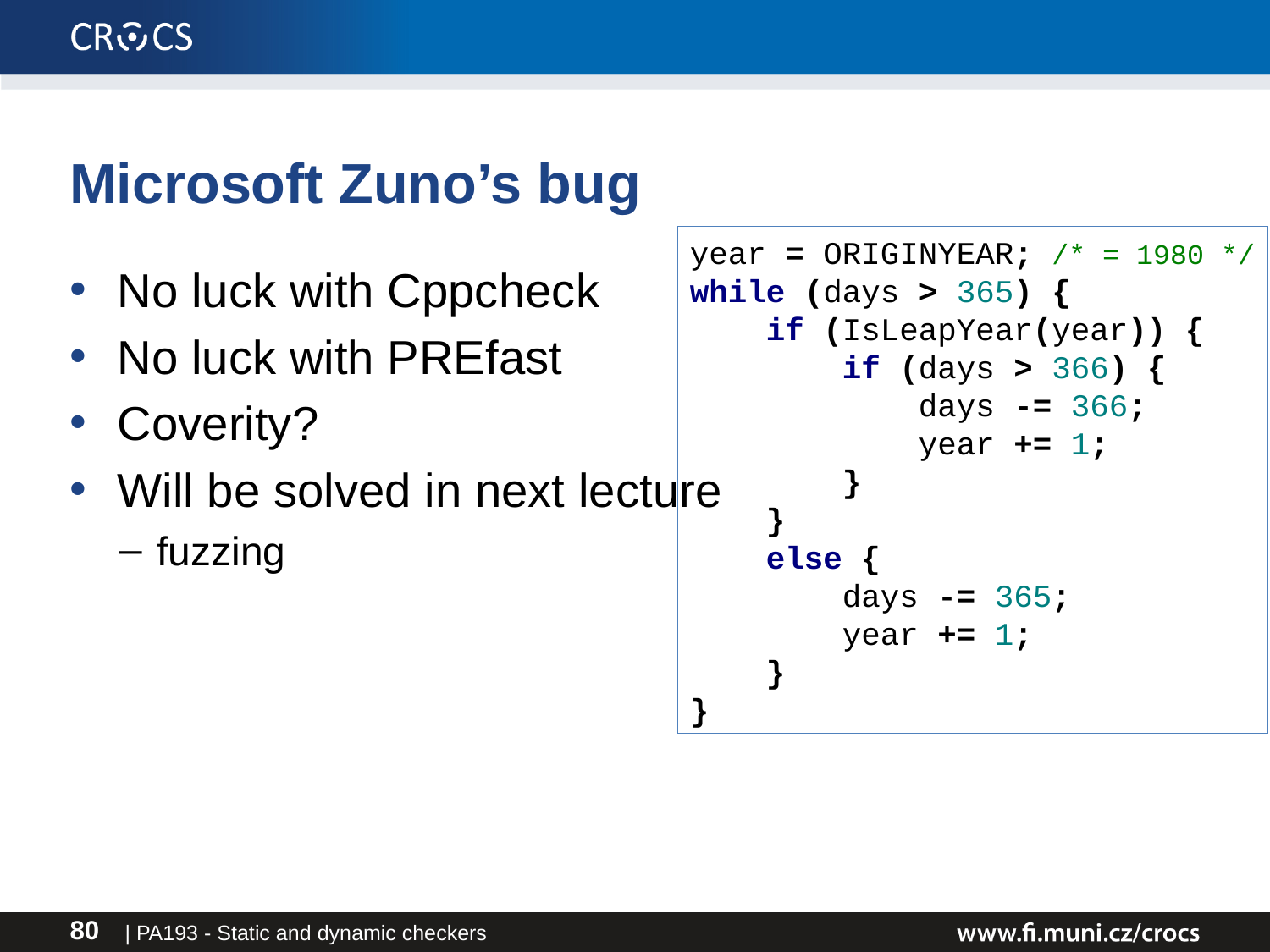

# Microsoft Zuno’s bug
year = ORIGINYEAR; /* = 1980 */
while (days > 365) {
    if (IsLeapYear(year)) {
        if (days > 366) {
            days -= 366;
            year += 1;
        }
    }
    else {
        days -= 365;
        year += 1;
    }
}
No luck with Cppcheck
No luck with PREfast
Coverity?
Will be solved in next lecture
fuzzing
| PA193 - Static and dynamic checkers
80